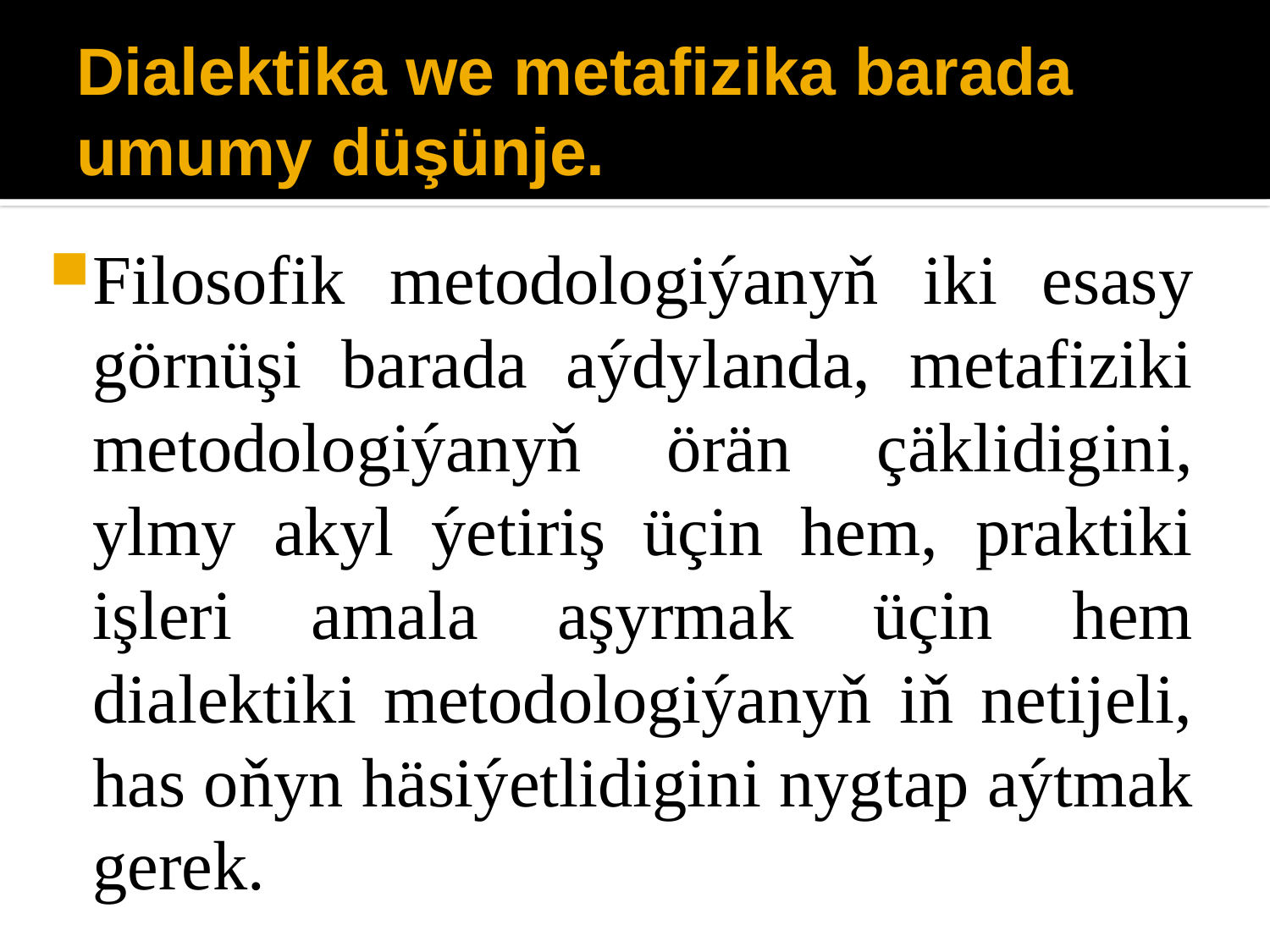

# Dialektika we metafizika barada umumy düşünje.
Filosofik metodologiýanyň iki esasy görnüşi barada aýdylanda, metafiziki metodologiýanyň örän çäklidigini, ylmy akyl ýetiriş üçin hem, praktiki işleri amala aşyrmak üçin hem dialektiki metodologiýanyň iň netijeli, has oňyn häsiýetlidigini nygtap aýtmak gerek.